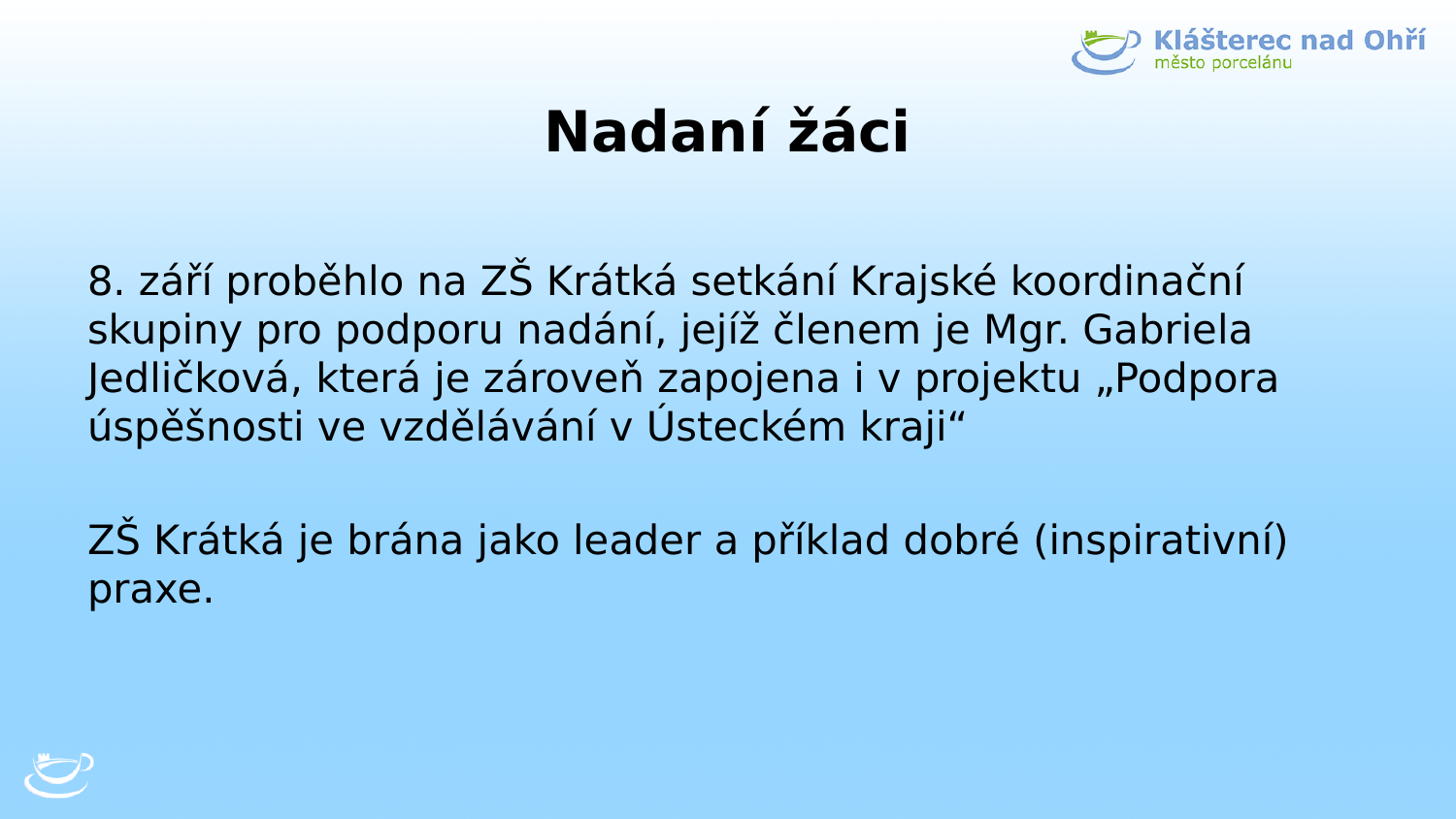

# Nadaní žáci

8. září proběhlo na ZŠ Krátká setkání Krajské koordinační skupiny pro podporu nadání, jejíž členem je Mgr. Gabriela Jedličková, která je zároveň zapojena i v projektu „Podpora úspěšnosti ve vzdělávání v Ústeckém kraji“

ZŠ Krátká je brána jako leader a příklad dobré (inspirativní) praxe.